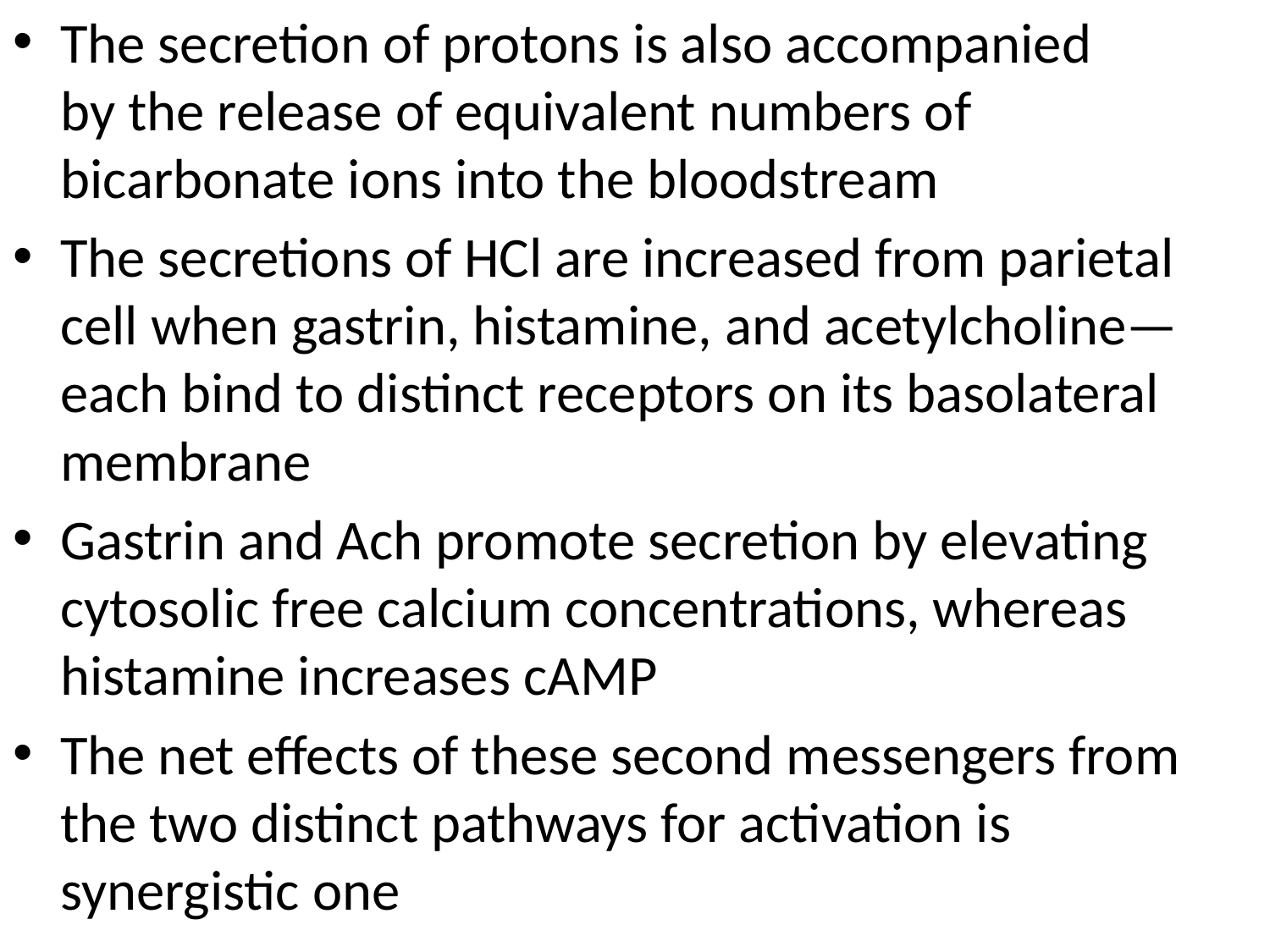

The secretion of protons is also accompanied
by the release of equivalent numbers of  bicarbonate ions into the bloodstream
The secretions of HCl are increased from parietal cell when gastrin, histamine, and acetylcholine—each bind to distinct receptors on its basolateral membrane
Gastrin and Ach promote secretion by elevating cytosolic free calcium concentrations, whereas histamine increases cAMP
The net effects of these second messengers from the two distinct pathways for activation is synergistic one